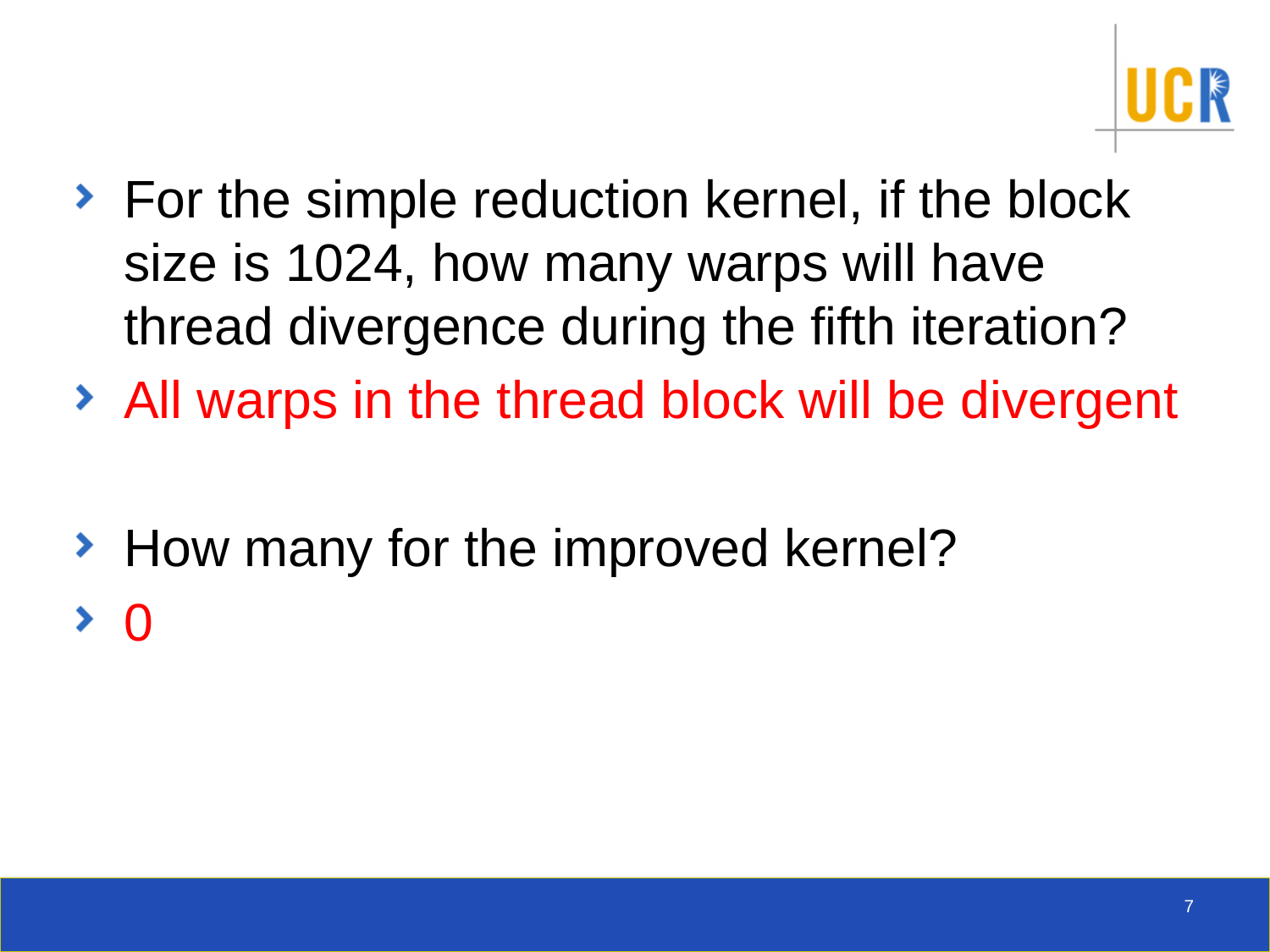

#
For the simple reduction kernel, if the block size is 1024, how many warps will have thread divergence during the fifth iteration?
All warps in the thread block will be divergent

How many for the improved kernel?
0
7